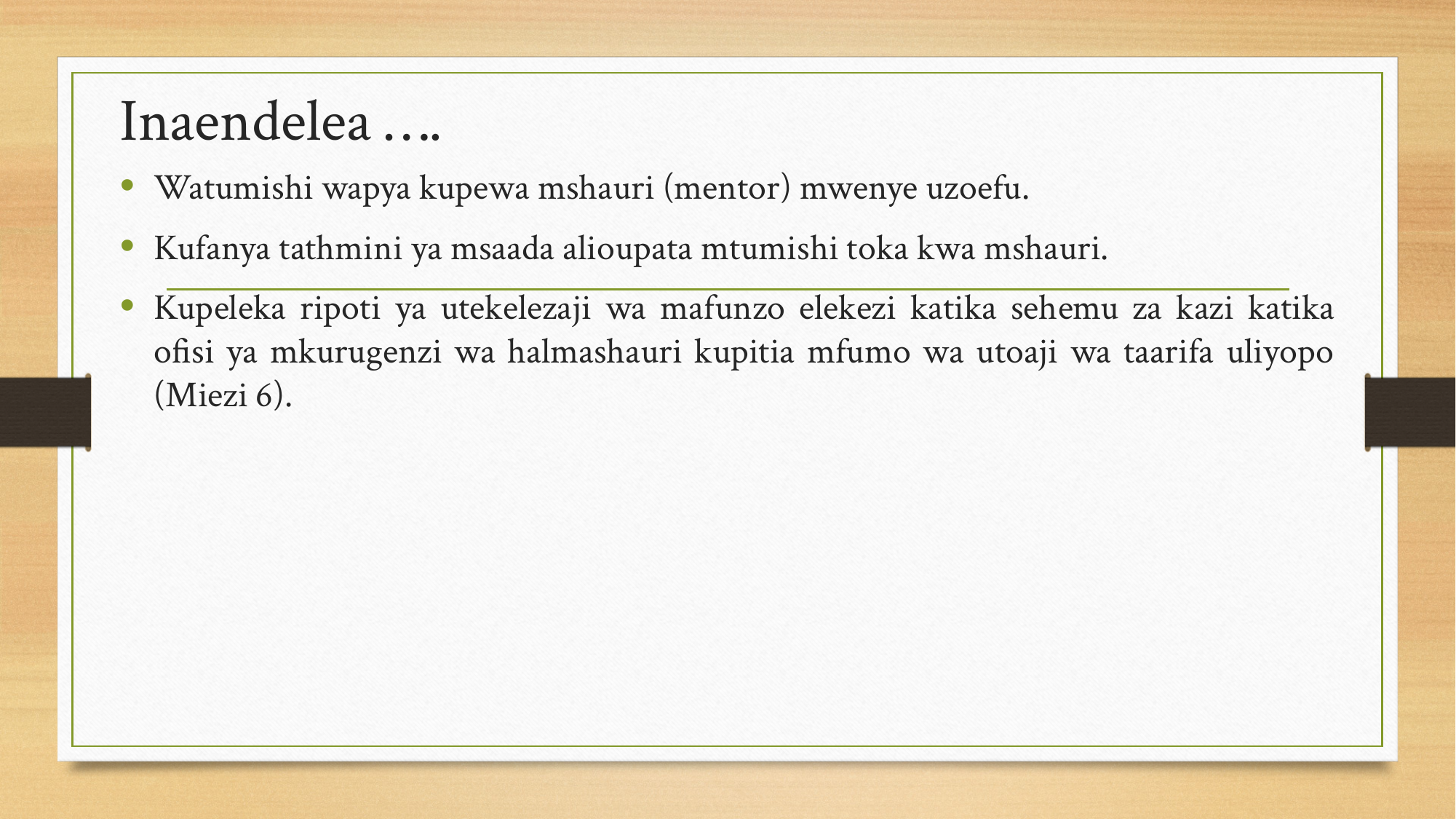

# Inaendelea ….
Watumishi wapya kupewa mshauri (mentor) mwenye uzoefu.
Kufanya tathmini ya msaada alioupata mtumishi toka kwa mshauri.
Kupeleka ripoti ya utekelezaji wa mafunzo elekezi katika sehemu za kazi katika ofisi ya mkurugenzi wa halmashauri kupitia mfumo wa utoaji wa taarifa uliyopo (Miezi 6).